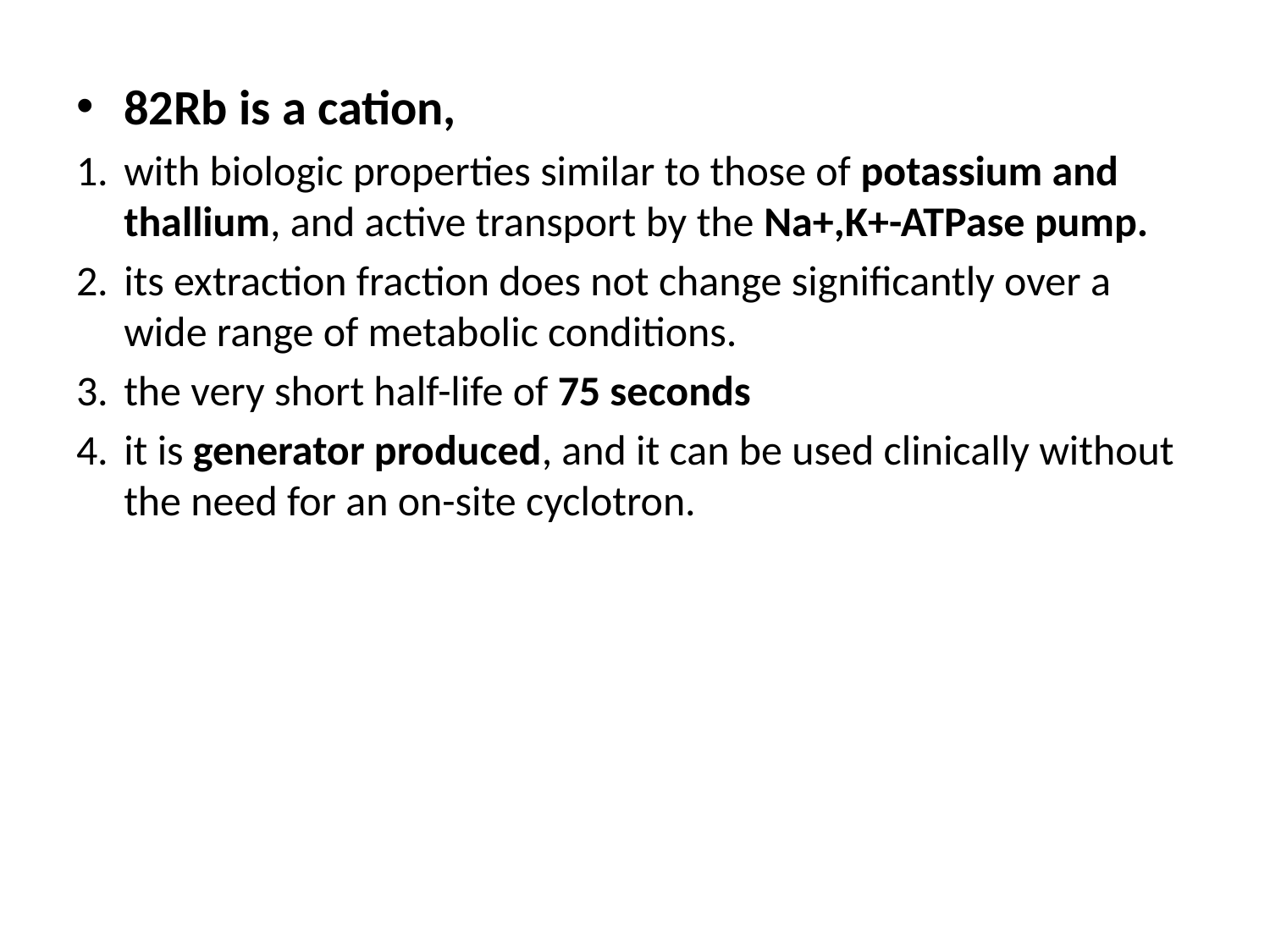

82Rb is a cation,
with biologic properties similar to those of potassium and thallium, and active transport by the Na+,K+-ATPase pump.
its extraction fraction does not change significantly over a wide range of metabolic conditions.
the very short half-life of 75 seconds
it is generator produced, and it can be used clinically without the need for an on-site cyclotron.